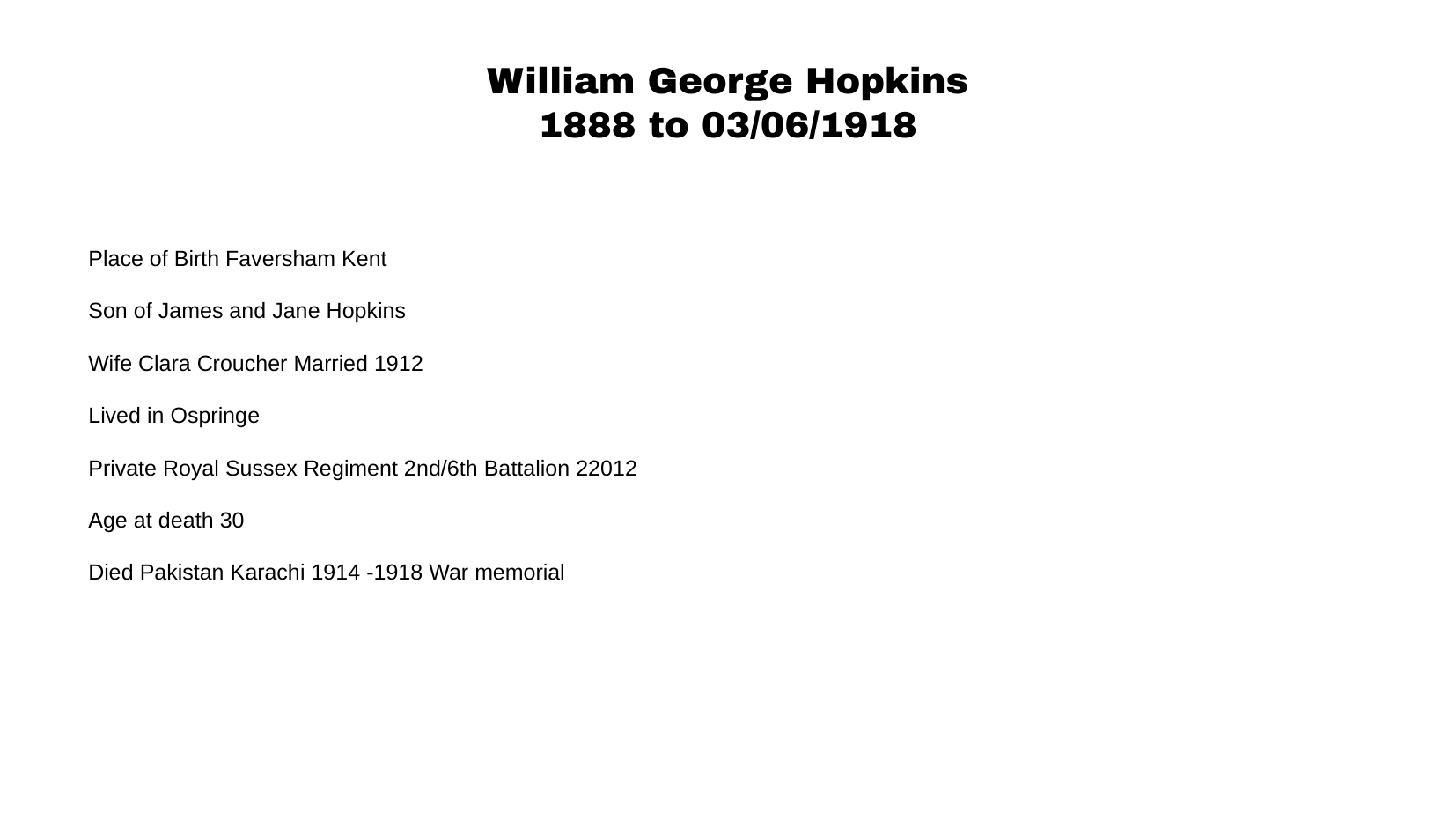

William George Hopkins
1888 to 03/06/1918

Place of Birth Faversham Kent
Son of James and Jane Hopkins
Wife Clara Croucher Married 1912
Lived in Ospringe
Private Royal Sussex Regiment 2nd/6th Battalion 22012
Age at death 30
Died Pakistan Karachi 1914 -1918 War memorial